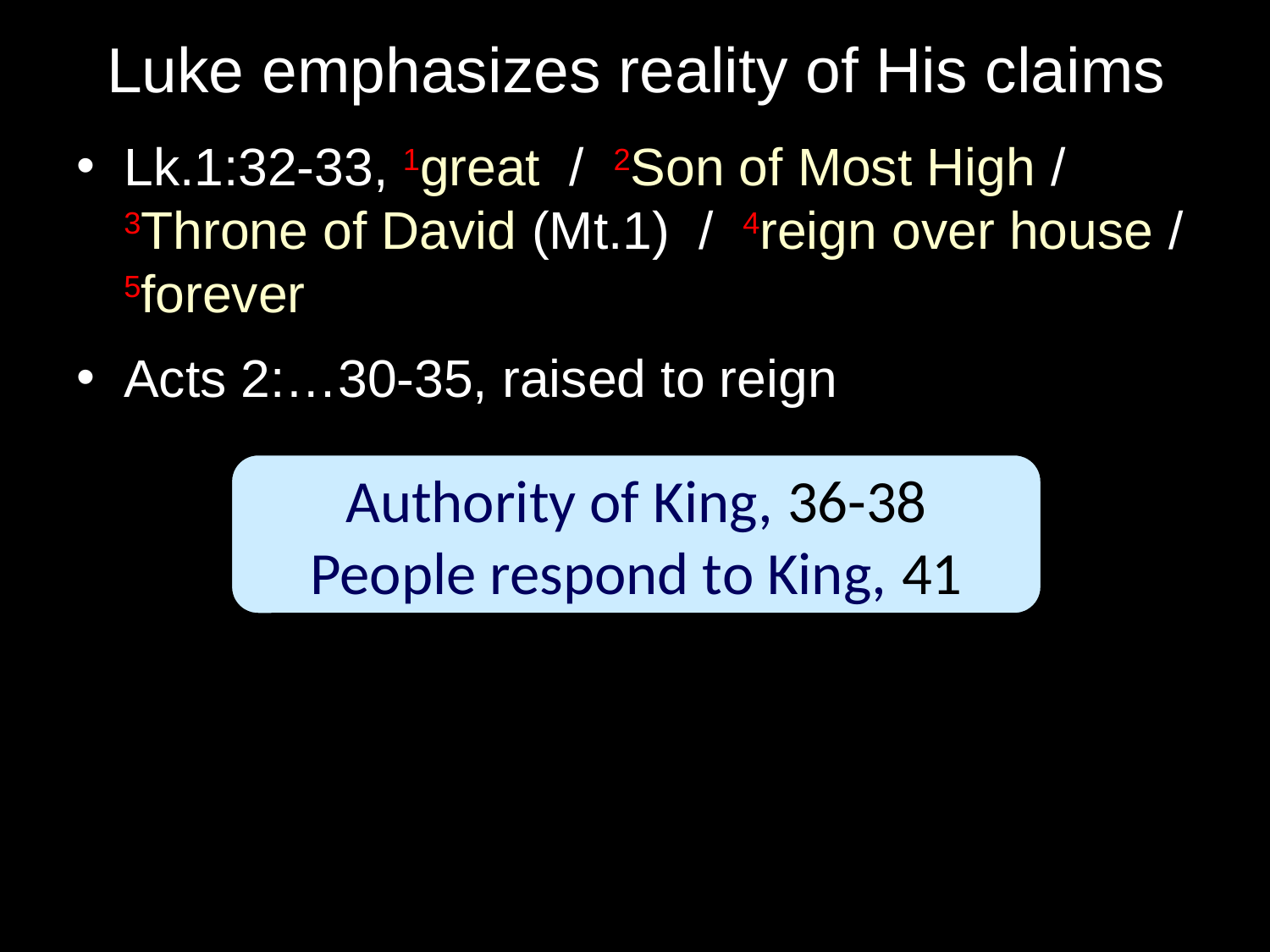

# Luke emphasizes reality of His claims
Lk.1:32-33, 1great  /  2Son of Most High / 3Throne of David (Mt.1)  /  4reign over house / 5forever
Acts 2:…30-35, raised to reign

Authority of King, 36-38
People respond to King, 41